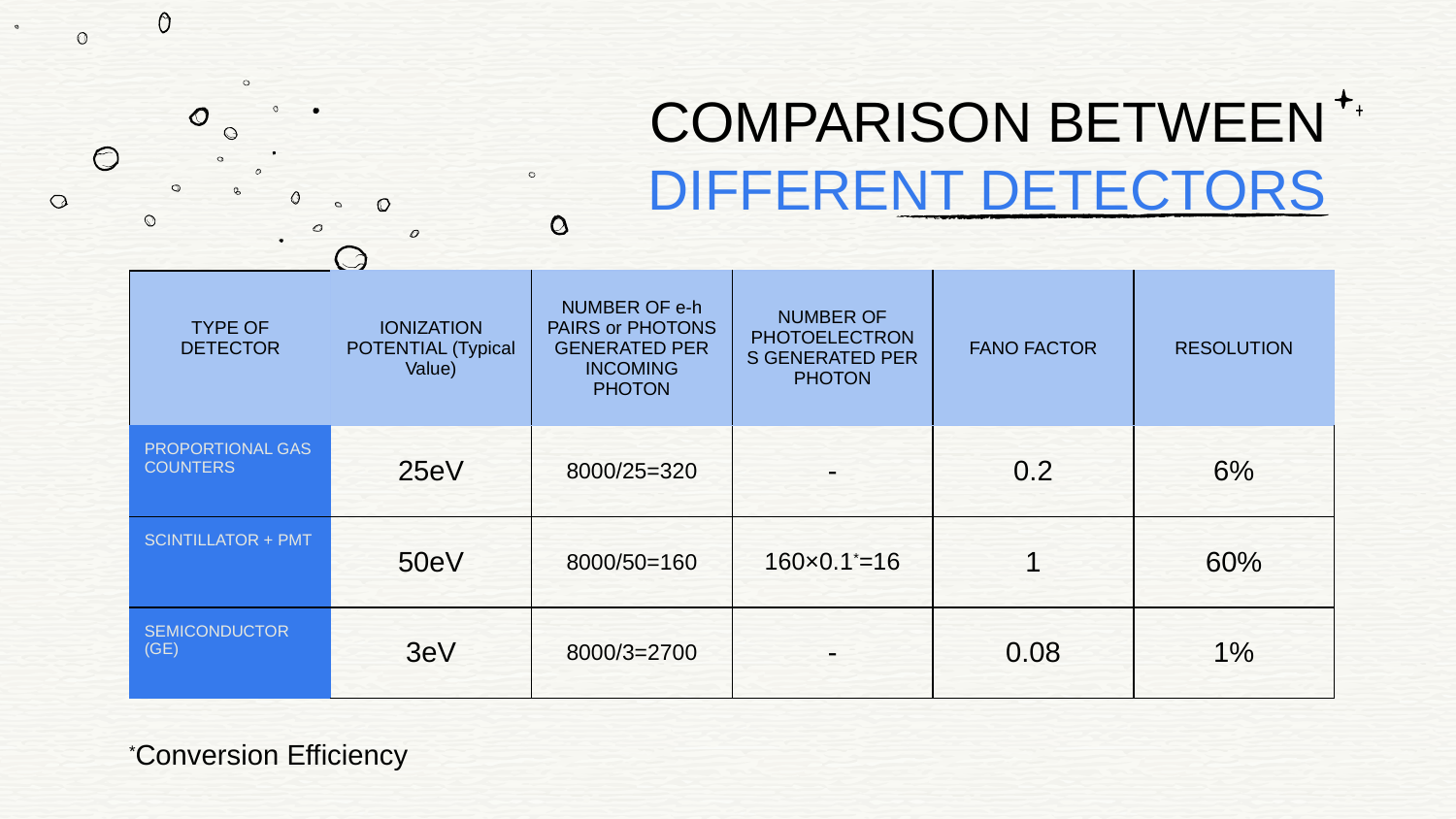

# COMPARISON BETWEEN DIFFERENT DETECTORS

| TYPE OF DETECTOR | IONIZATION POTENTIAL (Typical Value) | NUMBER OF e-h PAIRS or PHOTONS GENERATED PER INCOMING PHOTON | NUMBER OF PHOTOELECTRONS GENERATED PER PHOTON | FANO FACTOR | RESOLUTION |
| --- | --- | --- | --- | --- | --- |
| PROPORTIONAL GAS COUNTERS | 25eV | 8000/25=320 | - | 0.2 | 6% |
| SCINTILLATOR + PMT | 50eV | 8000/50=160 | 160×0.1\*=16 | 1 | 60% |
| SEMICONDUCTOR (GE) | 3eV | 8000/3=2700 | - | 0.08 | 1% |
*Conversion Efficiency